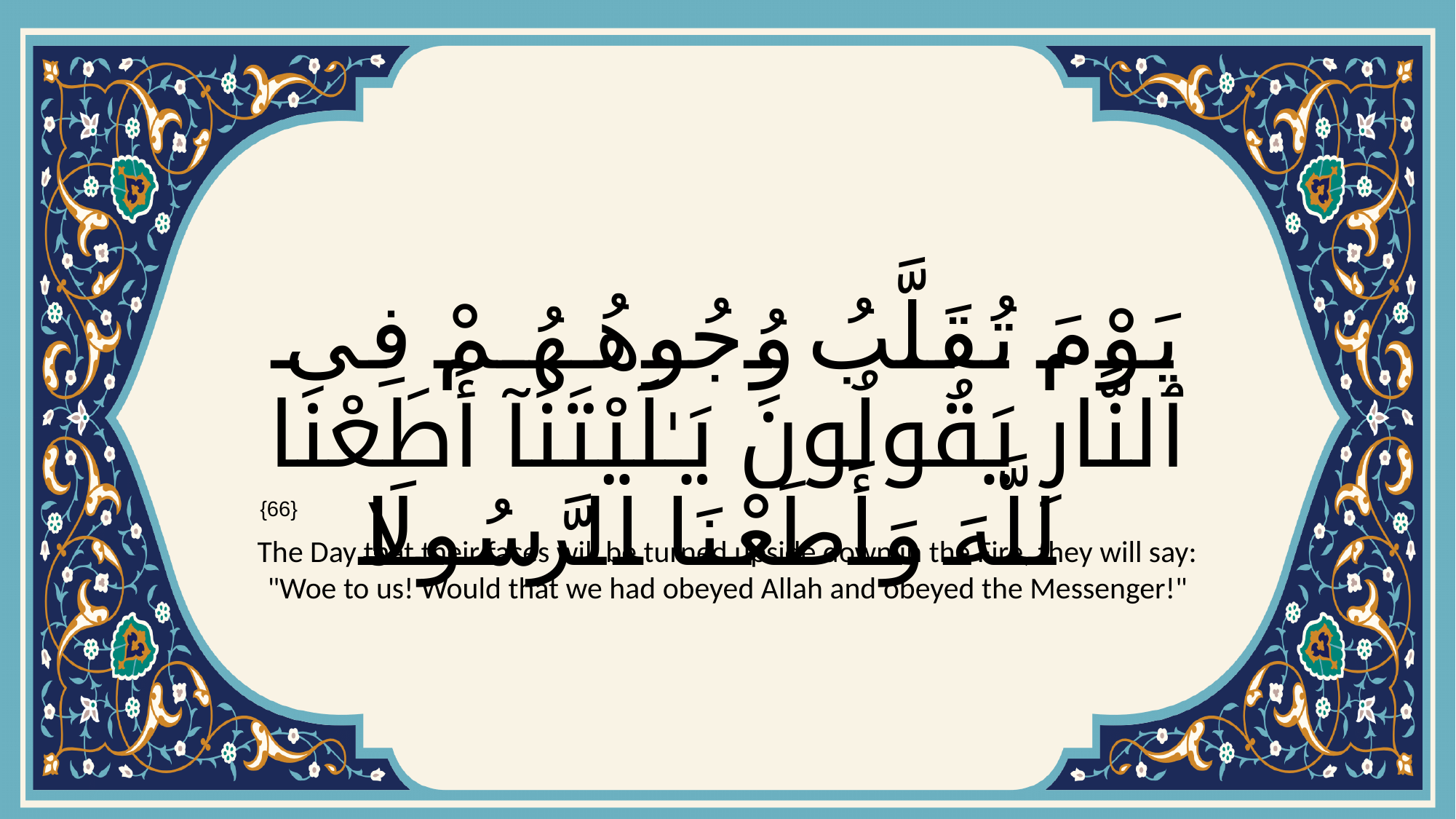

# يَوْمَ تُقَلَّبُ وُجُوهُهُمْ فِى ٱلنَّارِ يَقُولُونَ يَـٰلَيْتَنَآ أَطَعْنَا ٱللَّهَ وَأَطَعْنَا ٱلرَّسُولَا۠
{66}
The Day that their faces will be turned upside down in the Fire, they will say: "Woe to us! Would that we had obeyed Allah and obeyed the Messenger!"